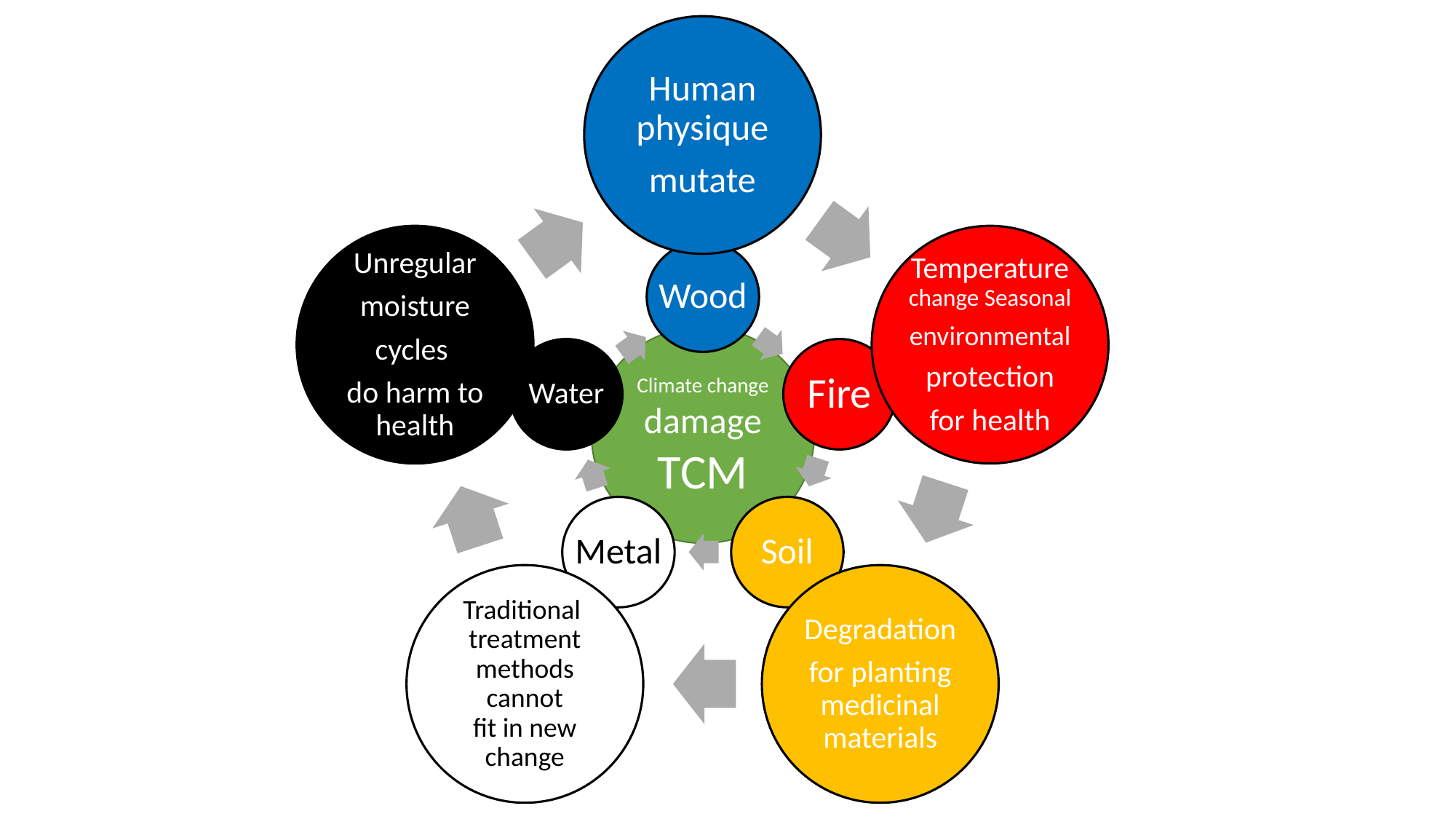

Human
physique
mutate

Unregular
moisture
cycles
do harm to health
Temperature change Seasonal
environmental
protection
for health

Traditional
treatment methods cannot
fit in new change
Degradation
for planting
medicinal materials

Wood

Water
Fire

Metal
Soil

Climate change
damage
TCM